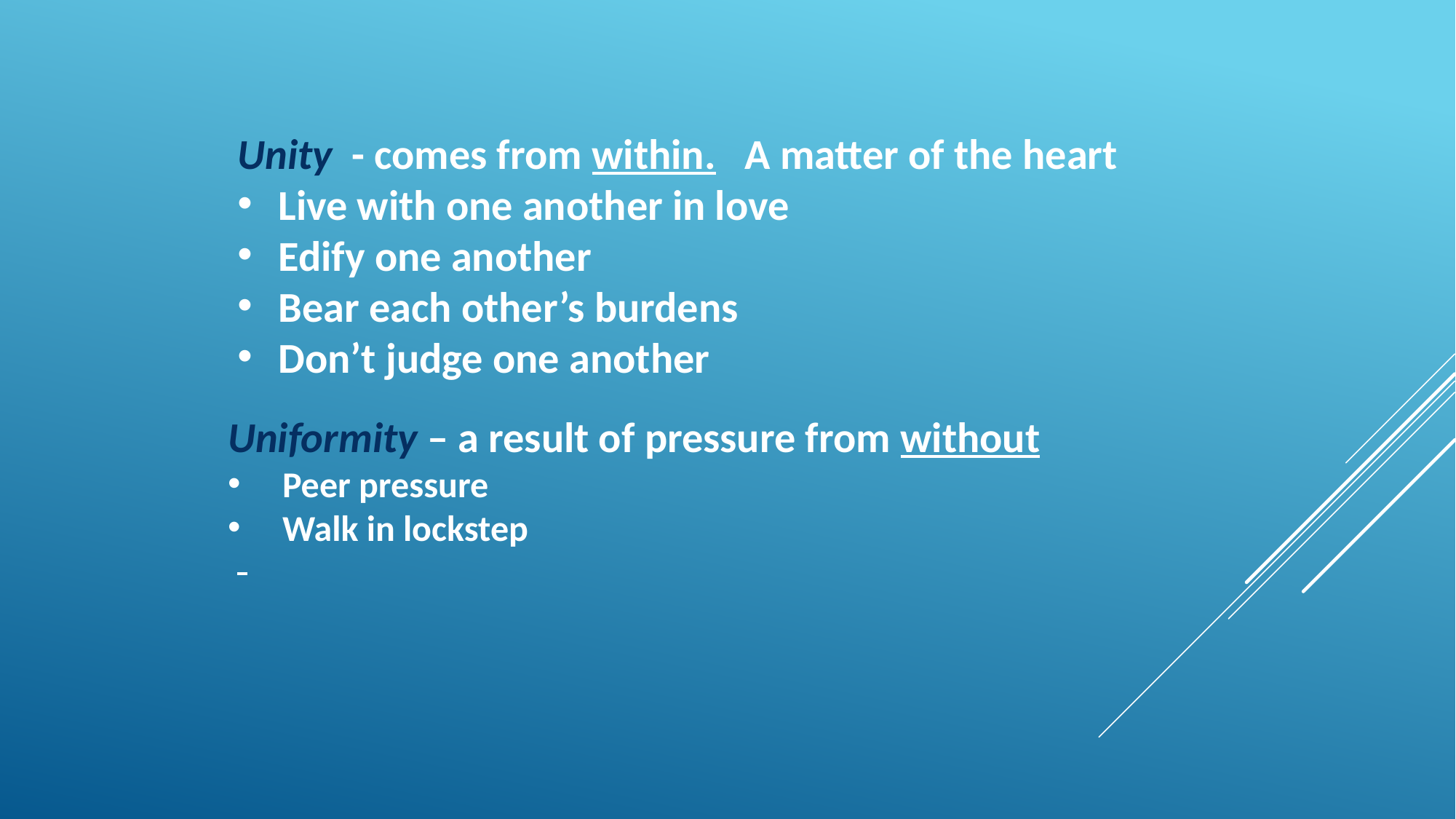

Unity  - comes from within.   A matter of the heart
Live with one another in love
Edify one another
Bear each other’s burdens
Don’t judge one another

Uniformity – a result of pressure from without
Peer pressure
Walk in lockstep